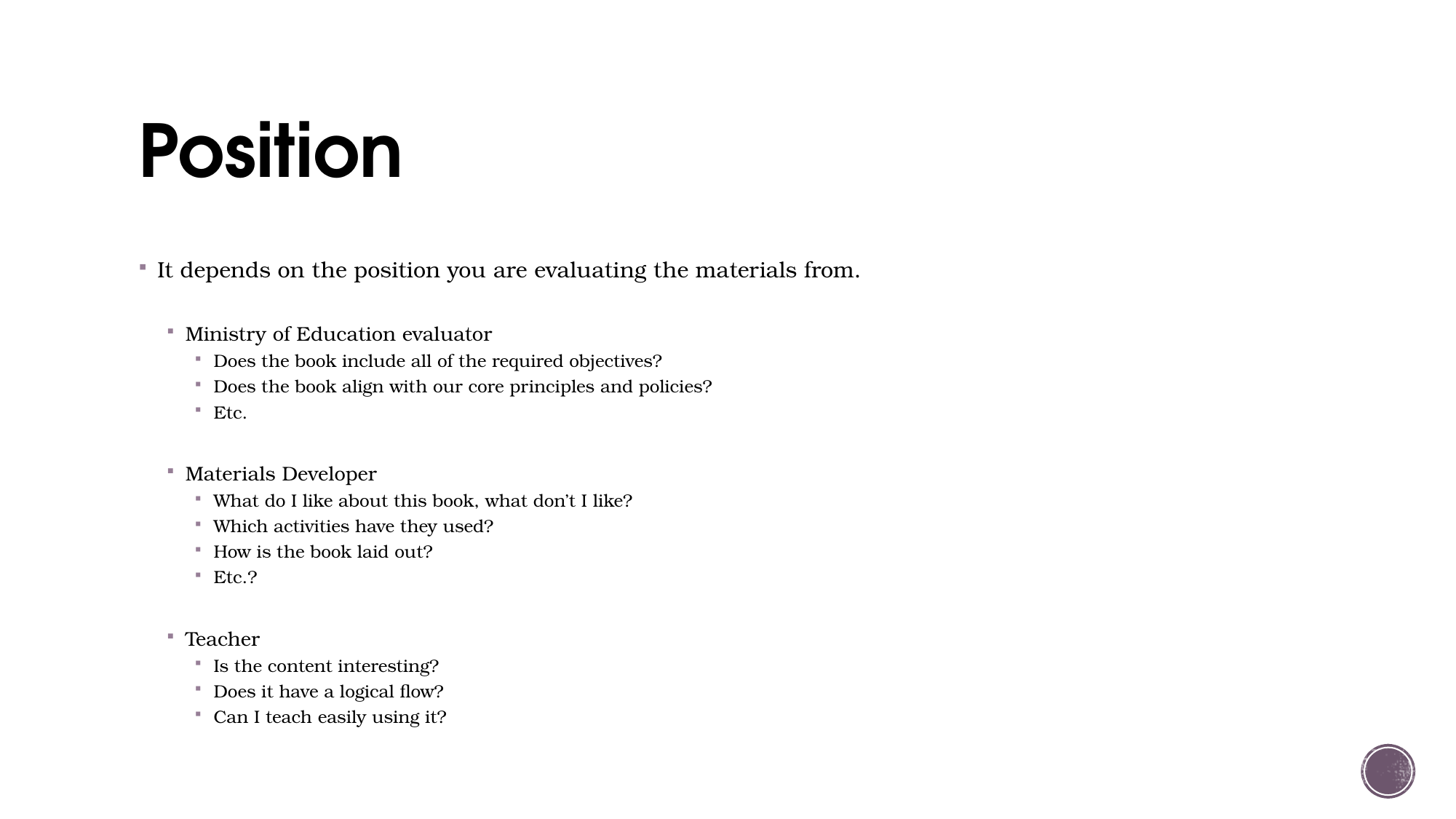

# Position
It depends on the position you are evaluating the materials from.

Ministry of Education evaluator
Does the book include all of the required objectives?
Does the book align with our core principles and policies?
Etc.

Materials Developer
What do I like about this book, what don’t I like?
Which activities have they used?
How is the book laid out?
Etc.?

Teacher
Is the content interesting?
Does it have a logical flow?
Can I teach easily using it?